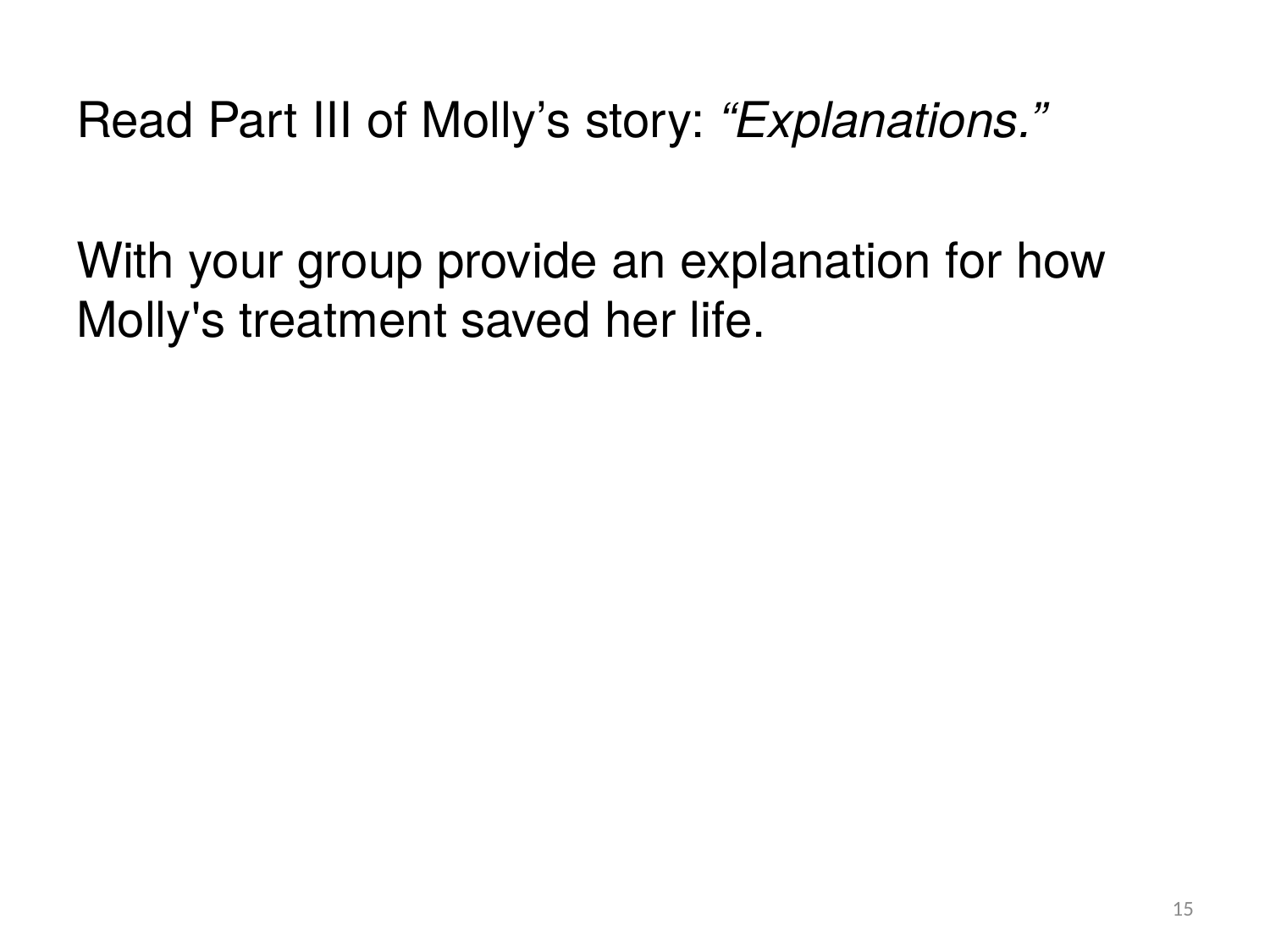

# Read Part III of Molly’s story: “Explanations.”
With your group provide an explanation for how Molly's treatment saved her life.
15